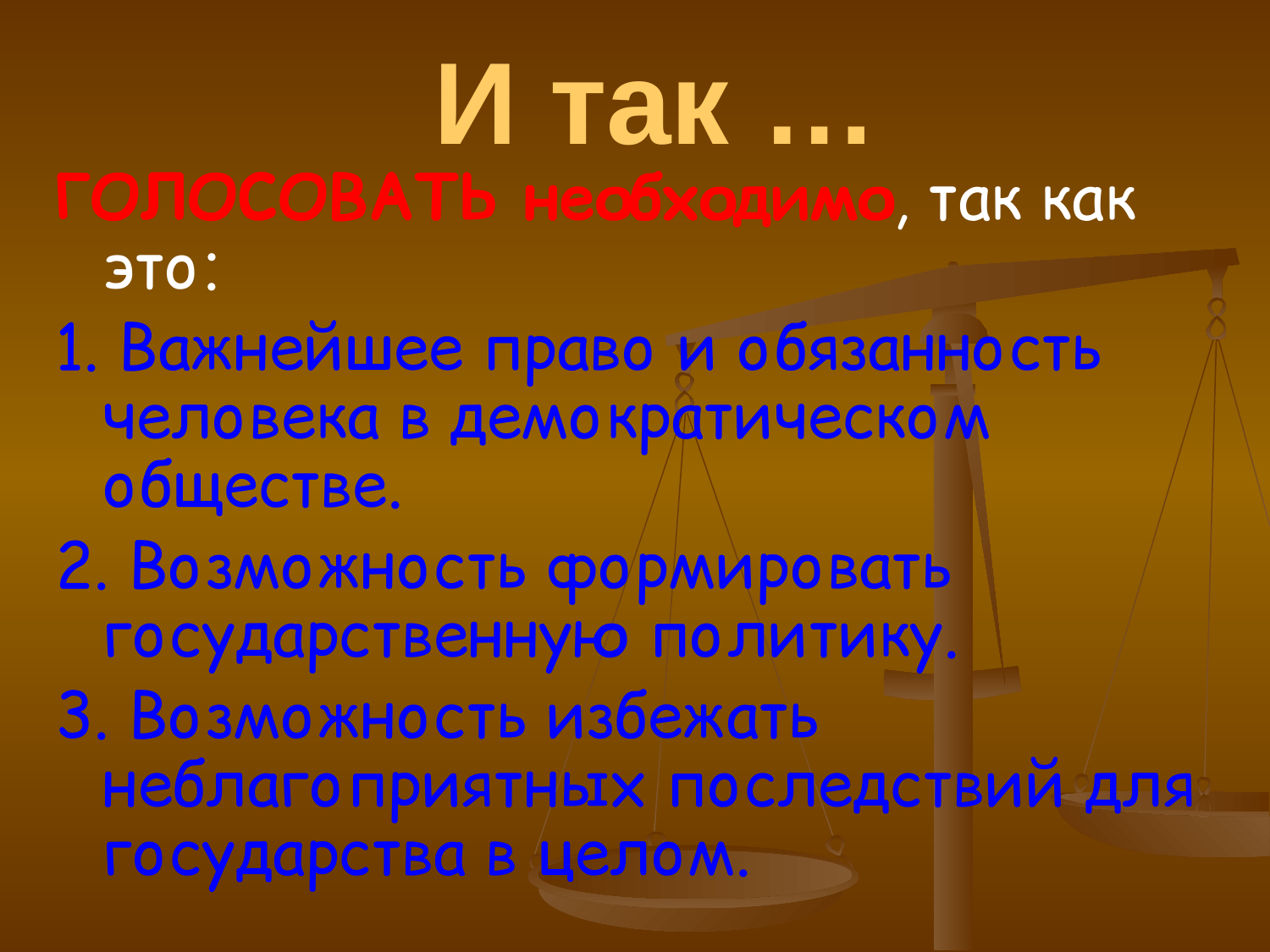

И так …
ГОЛОСОВАТЬ необходимо, так как это:
1. Важнейшее право и обязанность человека в демократическом обществе.
2. Возможность формировать государственную политику.
3. Возможность избежать неблагоприятных последствий для государства в целом.